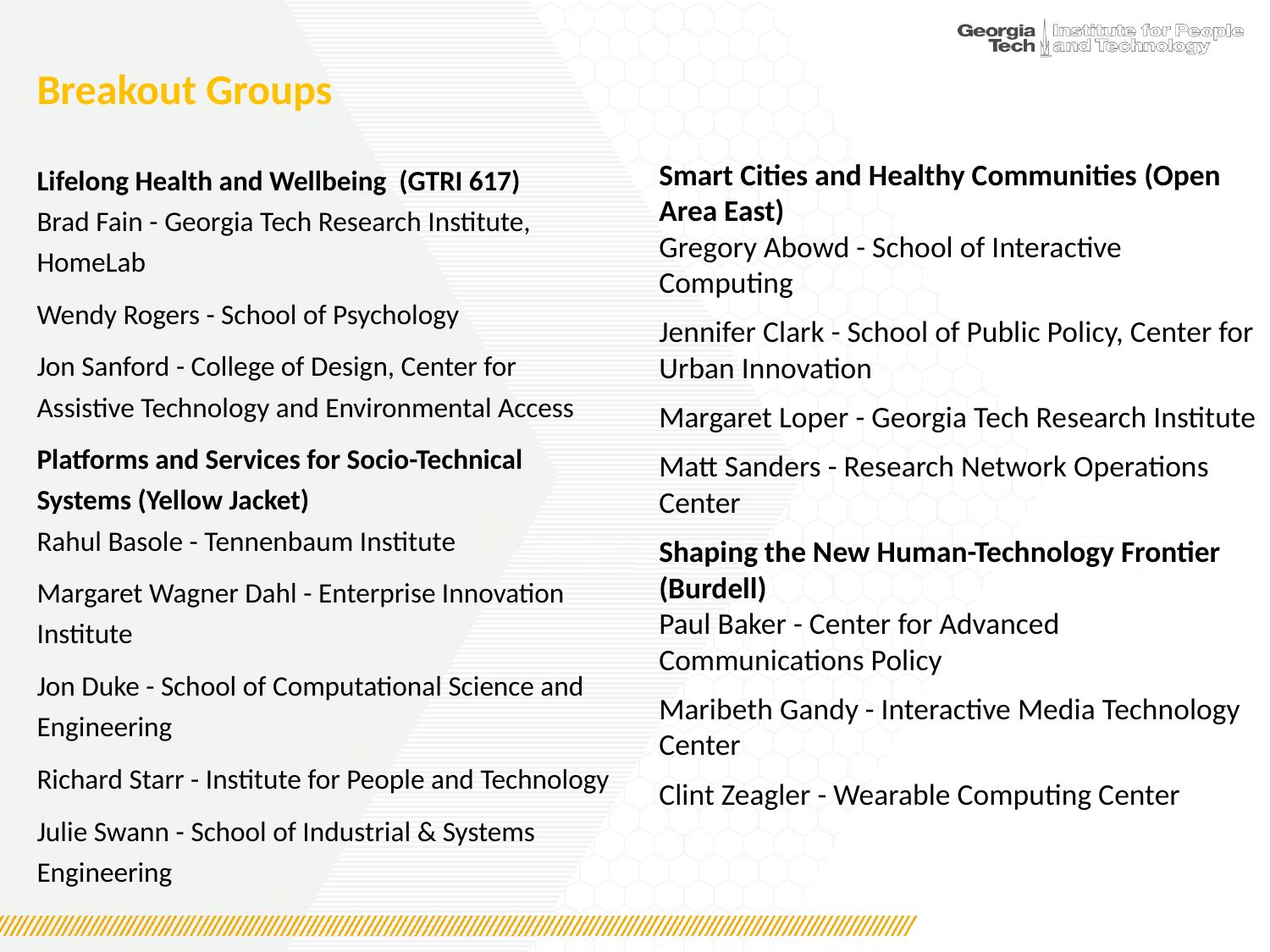

# Breakout Groups
Lifelong Health and Wellbeing  (GTRI 617)
Brad Fain - Georgia Tech Research Institute, HomeLab
Wendy Rogers - School of Psychology
Jon Sanford - College of Design, Center for Assistive Technology and Environmental Access
Platforms and Services for Socio-Technical Systems (Yellow Jacket)
Rahul Basole - Tennenbaum Institute
Margaret Wagner Dahl - Enterprise Innovation Institute
Jon Duke - School of Computational Science and Engineering
Richard Starr - Institute for People and Technology
Julie Swann - School of Industrial & Systems Engineering
Smart Cities and Healthy Communities (Open Area East)
Gregory Abowd - School of Interactive Computing
Jennifer Clark - School of Public Policy, Center for Urban Innovation
Margaret Loper - Georgia Tech Research Institute
Matt Sanders - Research Network Operations Center
Shaping the New Human-Technology Frontier (Burdell)
Paul Baker - Center for Advanced Communications Policy
Maribeth Gandy - Interactive Media Technology Center
Clint Zeagler - Wearable Computing Center